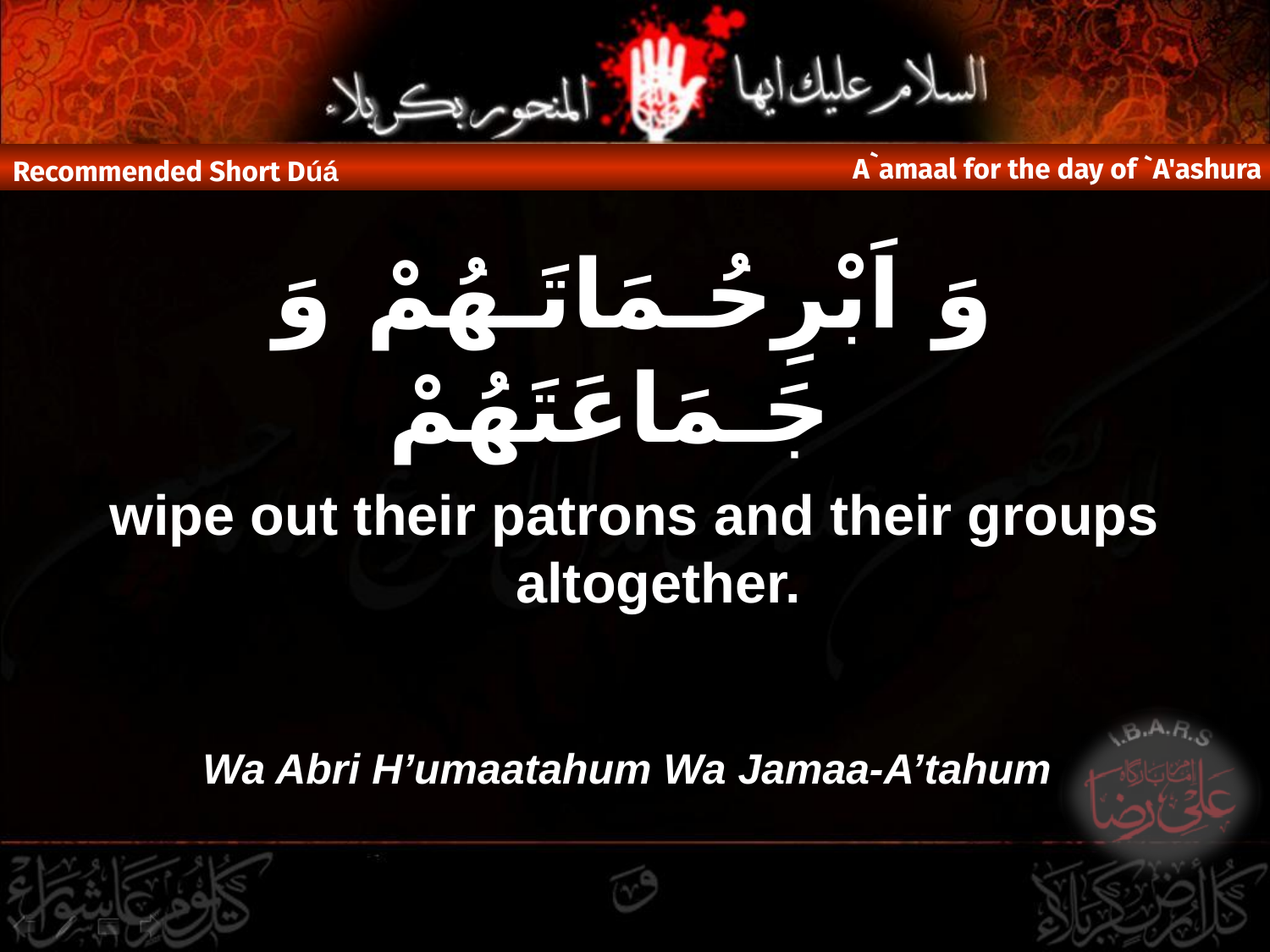

A`amaal for the day of `A'ashura
Recommended Short Dúá
وَ اَبْرِحُـمَاتَـهُمْ وَ جَـمَاعَتَهُمْ
wipe out their patrons and their groups altogether.
Wa Abri H’umaatahum Wa Jamaa-A’tahum